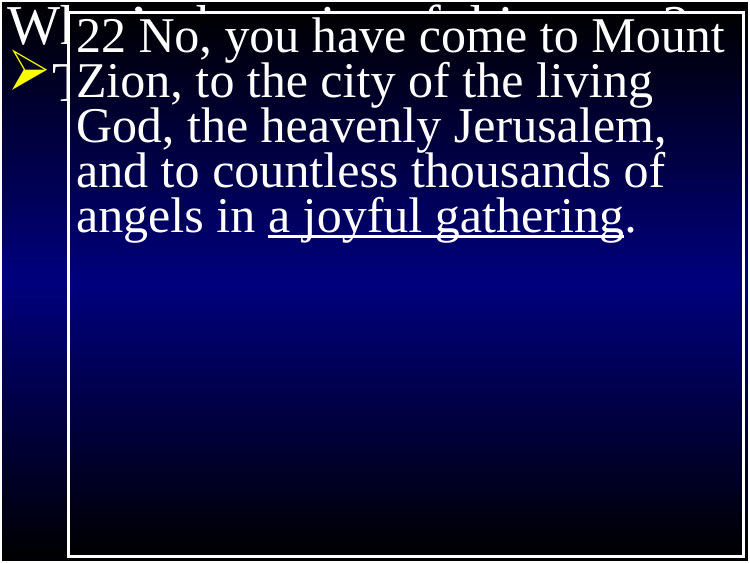

Exodus 20
What’s the point of this story?
The New Testament
    application
22 No, you have come to Mount Zion, to the city of the living God, the heavenly Jerusalem, and to countless thousands of angels in a joyful gathering.
1 Then God gave the people all these instructions﻿﻿:
2 “I am Yahweh your God, who rescued you from the land of Egypt, the place of your slavery.
3 You must not have any other god but me…”